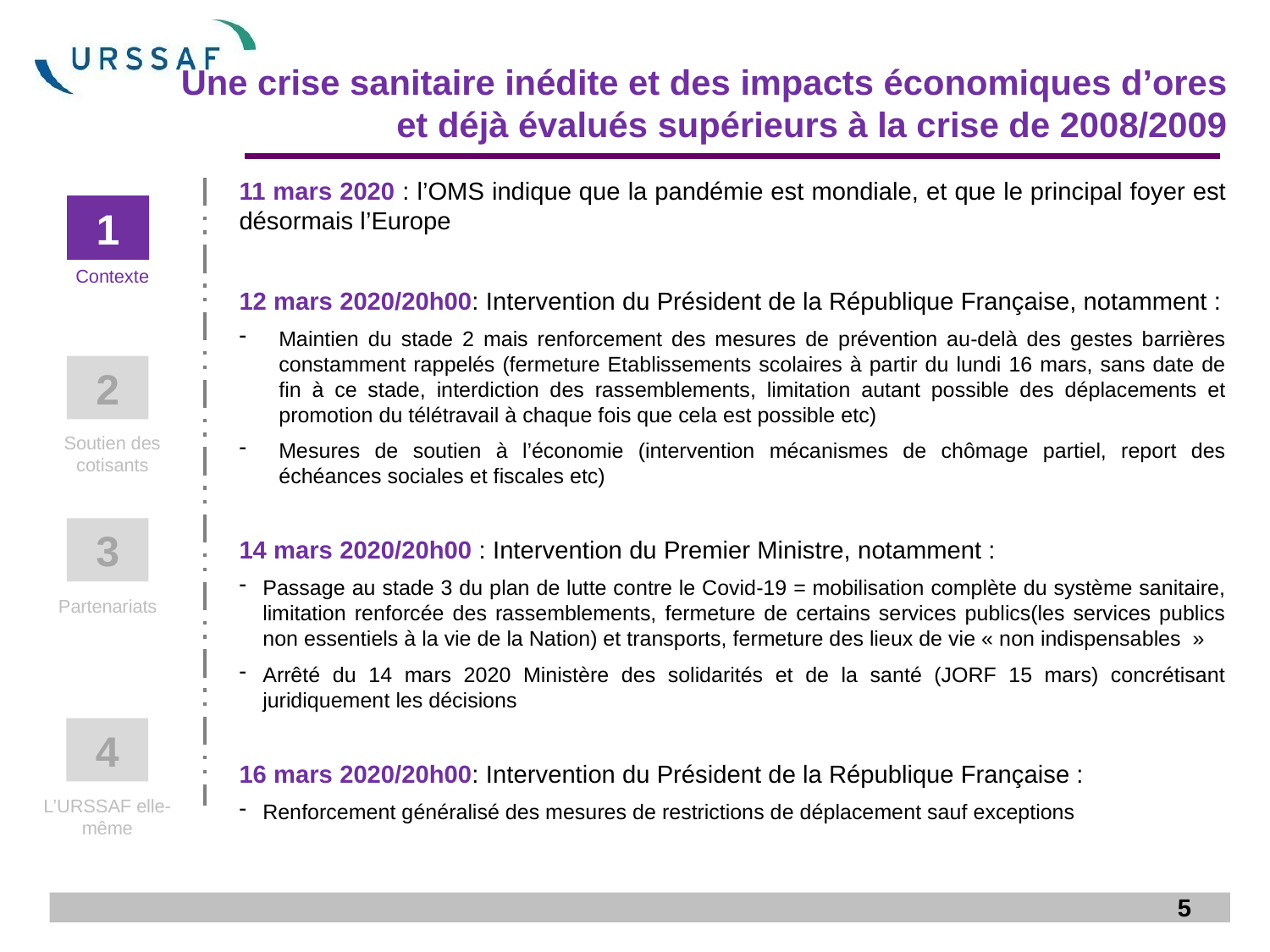

Une crise sanitaire inédite et des impacts économiques d’ores et déjà évalués supérieurs à la crise de 2008/2009
11 mars 2020 : l’OMS indique que la pandémie est mondiale, et que le principal foyer est désormais l’Europe

12 mars 2020/20h00: Intervention du Président de la République Française, notamment :
Maintien du stade 2 mais renforcement des mesures de prévention au-delà des gestes barrières constamment rappelés (fermeture Etablissements scolaires à partir du lundi 16 mars, sans date de fin à ce stade, interdiction des rassemblements, limitation autant possible des déplacements et promotion du télétravail à chaque fois que cela est possible etc)
Mesures de soutien à l’économie (intervention mécanismes de chômage partiel, report des échéances sociales et fiscales etc)

14 mars 2020/20h00 : Intervention du Premier Ministre, notamment :
Passage au stade 3 du plan de lutte contre le Covid-19 = mobilisation complète du système sanitaire, limitation renforcée des rassemblements, fermeture de certains services publics(les services publics non essentiels à la vie de la Nation) et transports, fermeture des lieux de vie « non indispensables  »
Arrêté du 14 mars 2020 Ministère des solidarités et de la santé (JORF 15 mars) concrétisant juridiquement les décisions

16 mars 2020/20h00: Intervention du Président de la République Française :
Renforcement généralisé des mesures de restrictions de déplacement sauf exceptions
1
Contexte
2
Soutien des cotisants
3
Partenariats
4
L’URSSAF elle-même